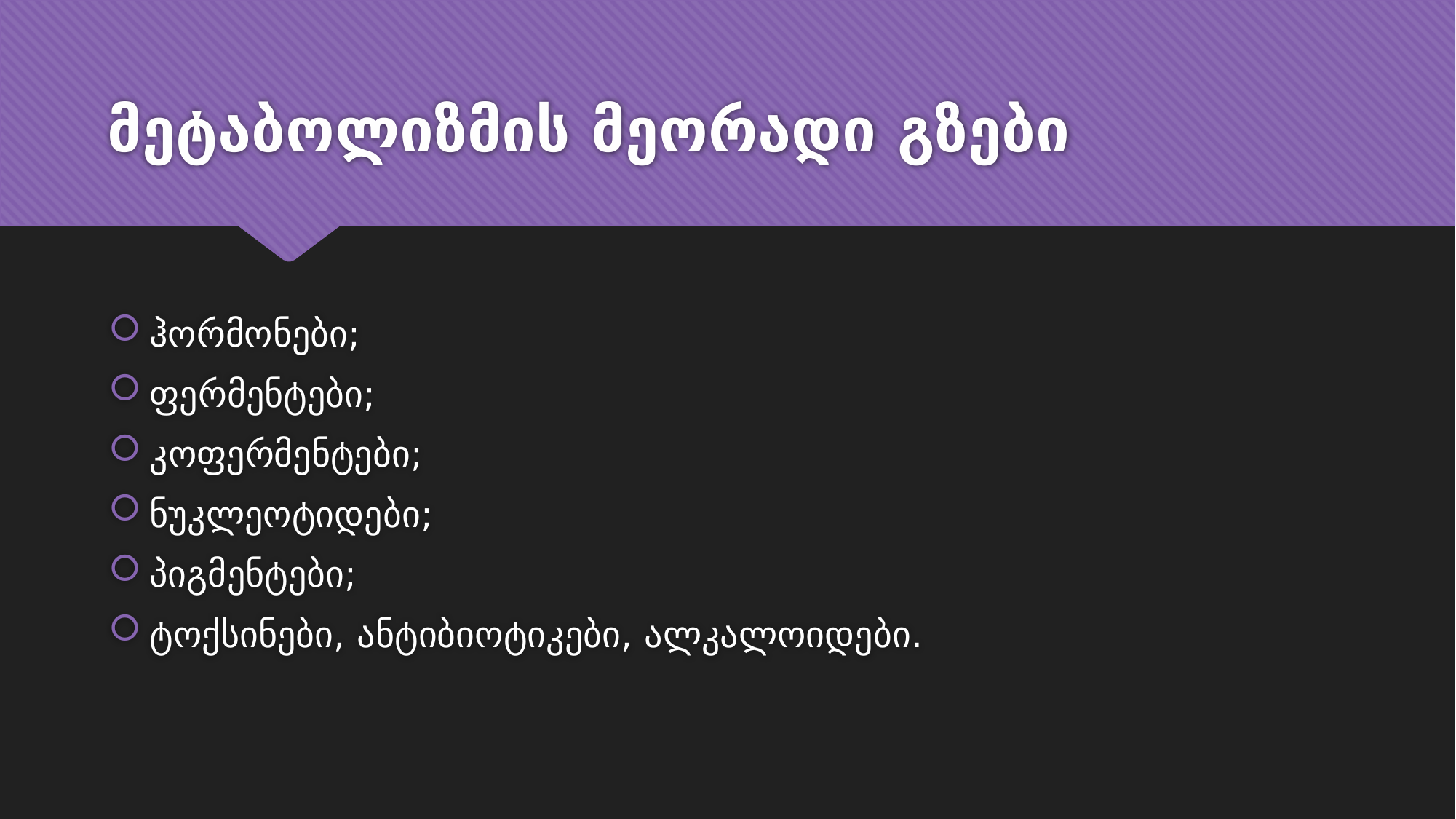

# მეტაბოლიზმის მეორადი გზები
ჰორმონები;
ფერმენტები;
კოფერმენტები;
ნუკლეოტიდები;
პიგმენტები;
ტოქსინები, ანტიბიოტიკები, ალკალოიდები.